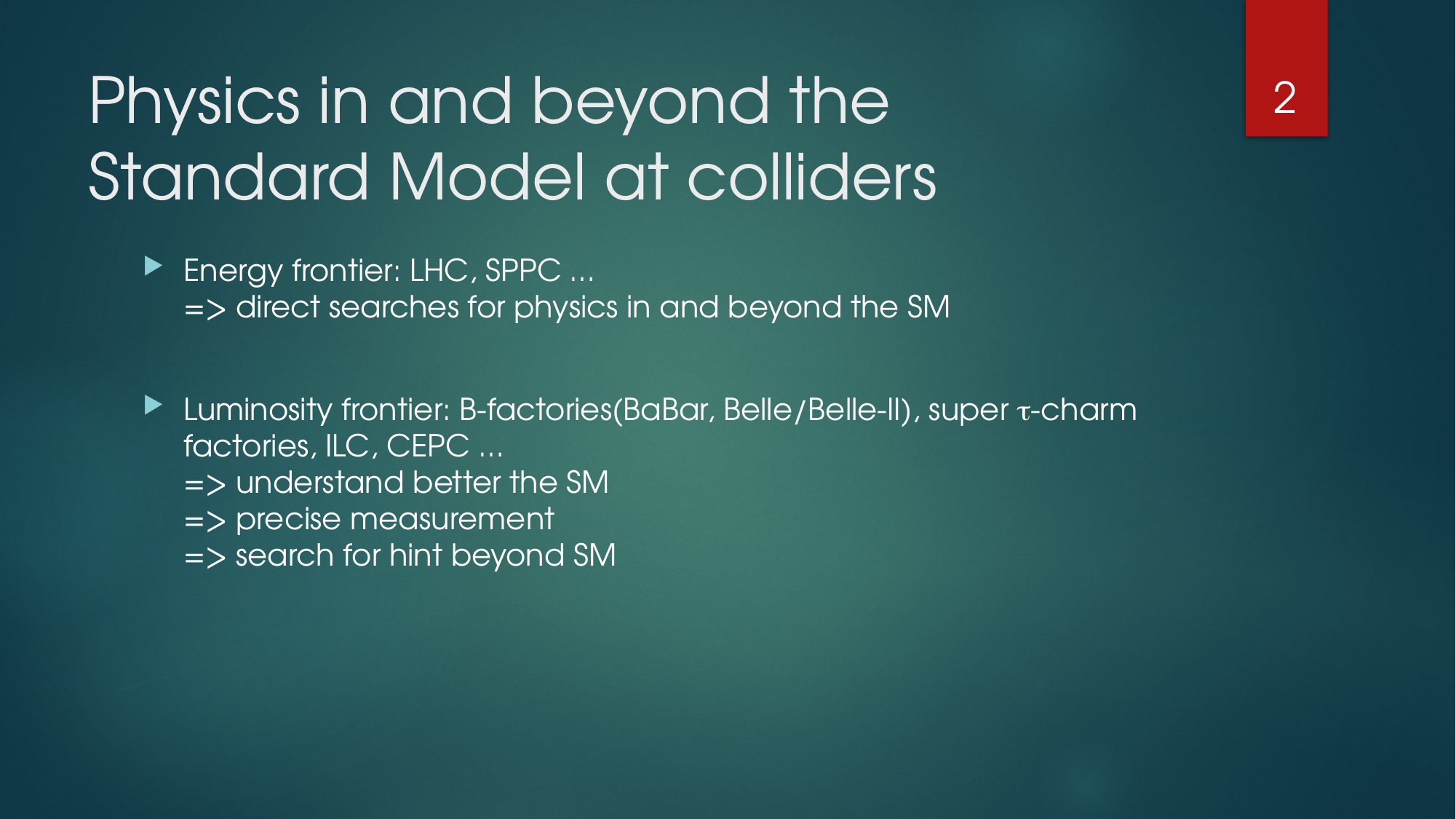

2
# Physics in and beyond the Standard Model at colliders
Energy frontier: LHC, SPPC …
=> direct searches for physics in and beyond the SM

Luminosity frontier: B-factories(BaBar, Belle/Belle-II), super τ-charm factories, ILC, CEPC …
=> understand better the SM
=> precise measurement
=> search for hint beyond SM